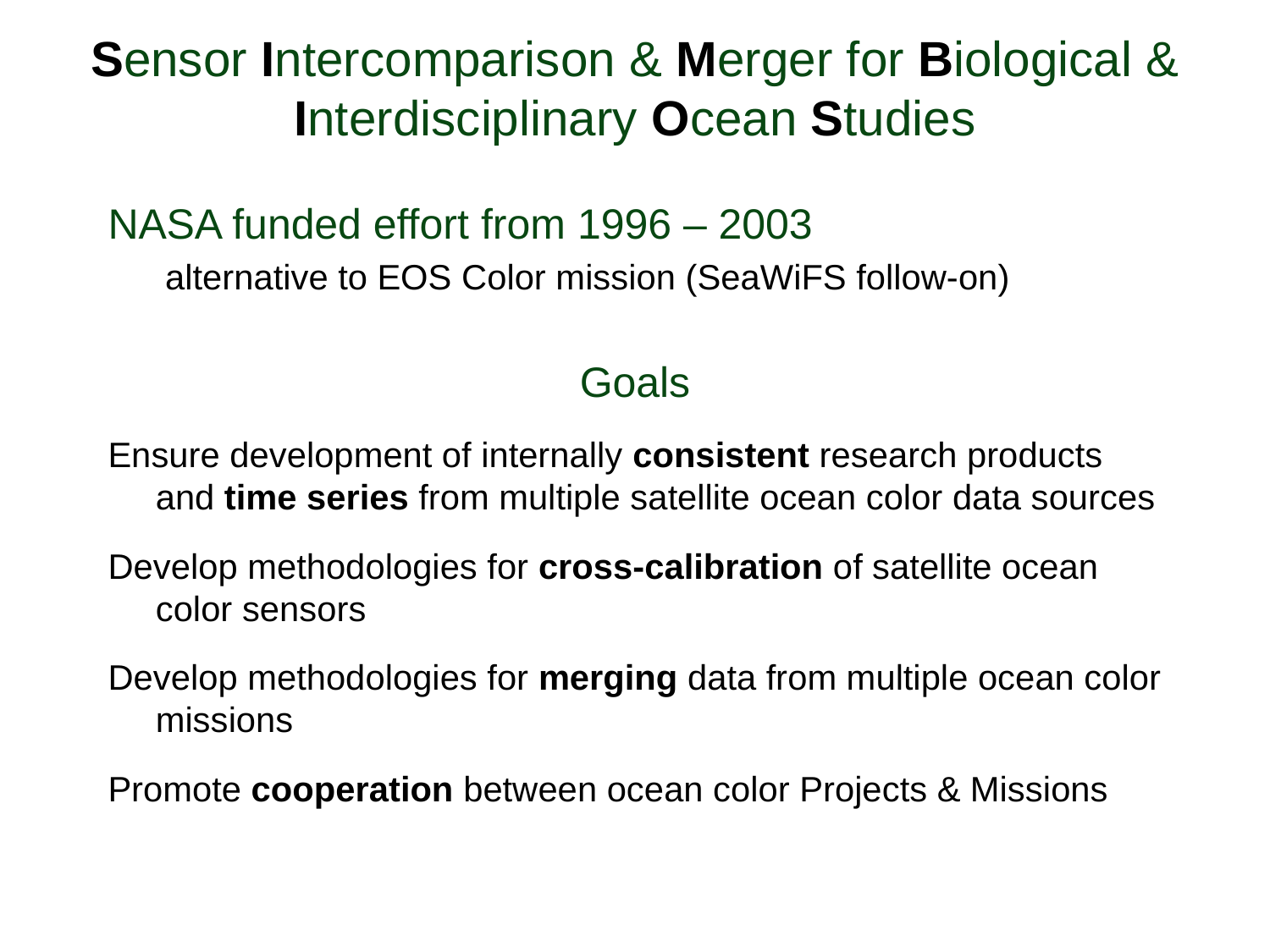

# Sensor Intercomparison & Merger for Biological & Interdisciplinary Ocean Studies
NASA funded effort from 1996 – 2003
	 alternative to EOS Color mission (SeaWiFS follow-on)

Goals

Ensure development of internally consistent research products and time series from multiple satellite ocean color data sources

Develop methodologies for cross-calibration of satellite ocean color sensors

Develop methodologies for merging data from multiple ocean color missions

Promote cooperation between ocean color Projects & Missions